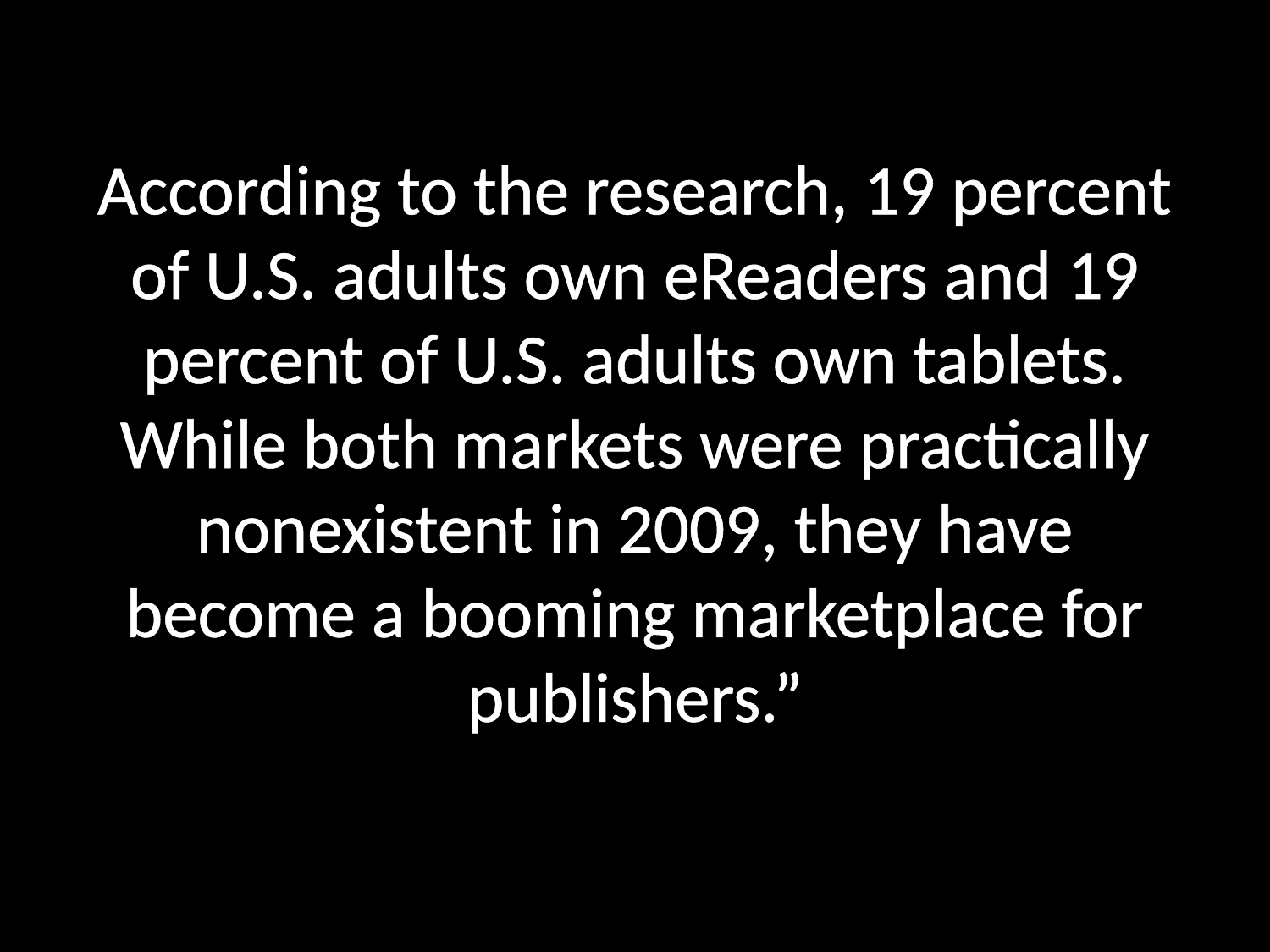

According to the research, 19 percent of U.S. adults own eReaders and 19 percent of U.S. adults own tablets. While both markets were practically nonexistent in 2009, they have become a booming marketplace for publishers.”